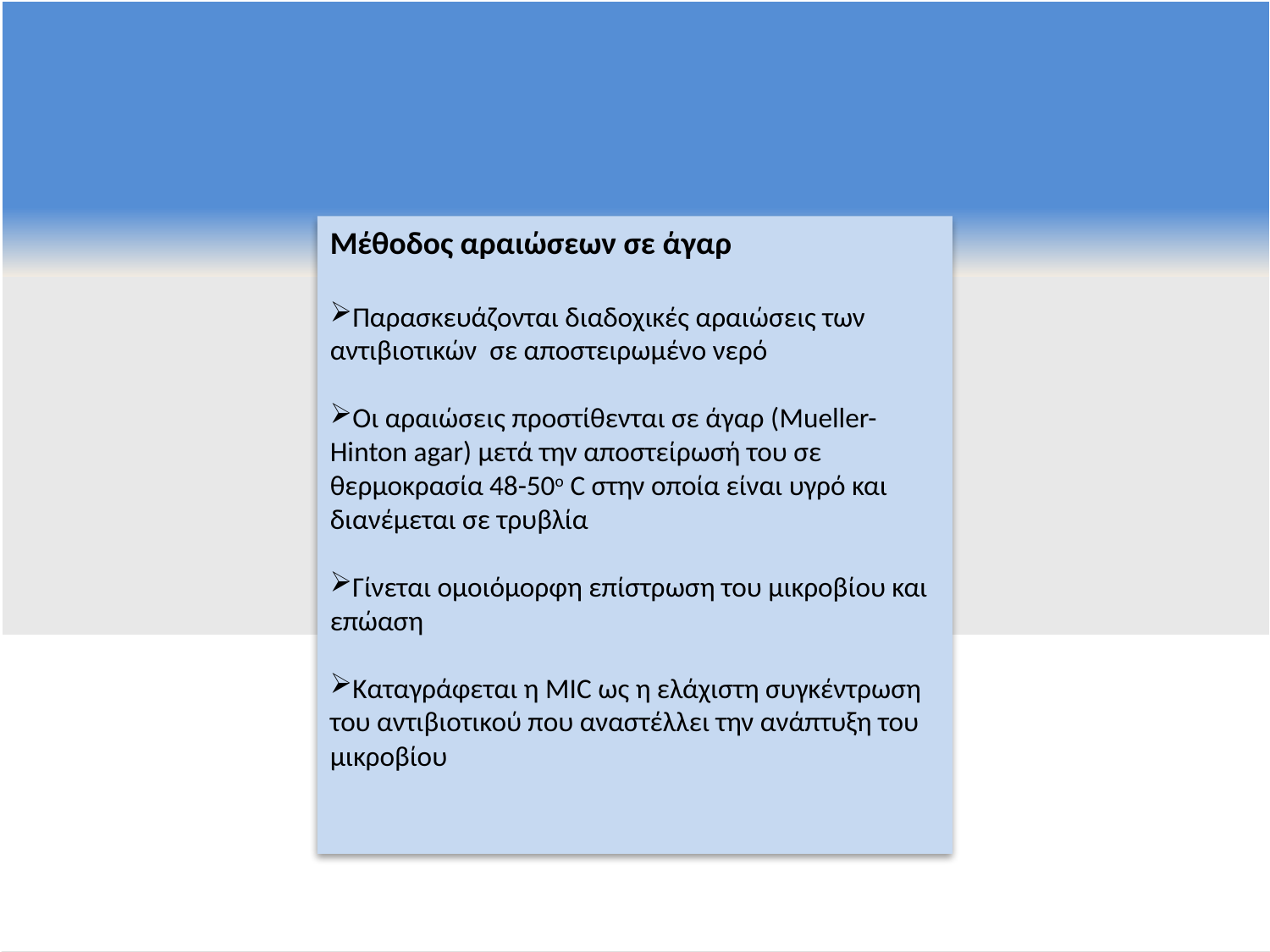

Μέθοδος αραιώσεων σε άγαρ

Παρασκευάζονται διαδοχικές αραιώσεις των αντιβιοτικών  σε αποστειρωμένο νερό

Οι αραιώσεις προστίθενται σε άγαρ (Mueller-Hinton agar) μετά την αποστείρωσή του σε θερμοκρασία 48-50o C στην οποία είναι υγρό και διανέμεται σε τρυβλία

Γίνεται ομοιόμορφη επίστρωση του μικροβίου και επώαση

Καταγράφεται η MIC ως η ελάχιστη συγκέντρωση του αντιβιοτικού που αναστέλλει την ανάπτυξη του μικροβίου